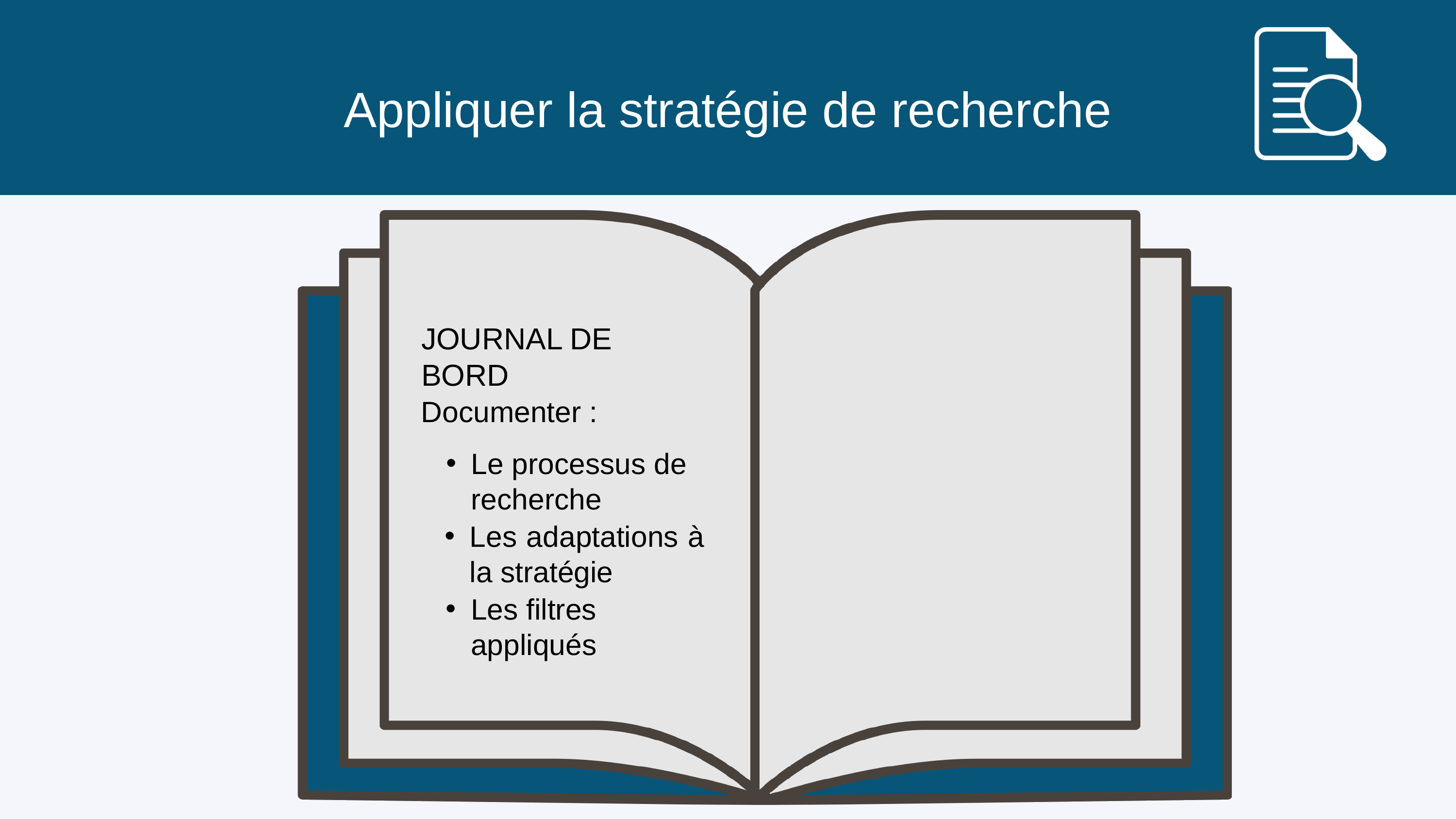

Appliquer la stratégie de recherche

JOURNAL DE BORD
Documenter :
Le processus de recherche
Les adaptations à la stratégie
Les filtres appliqués